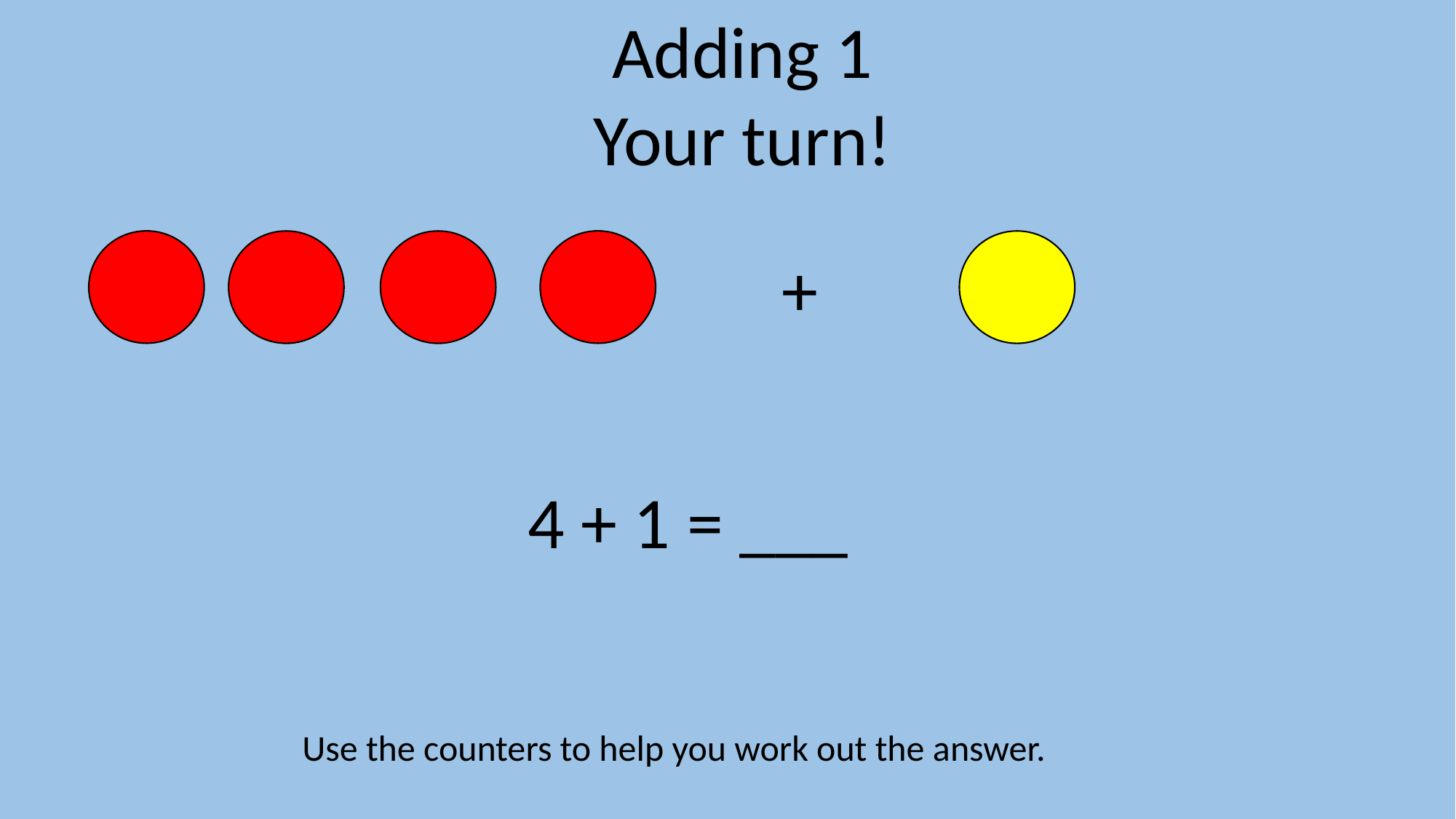

Adding 1
Your turn!

+
4 + 1 = ___
Use the counters to help you work out the answer.